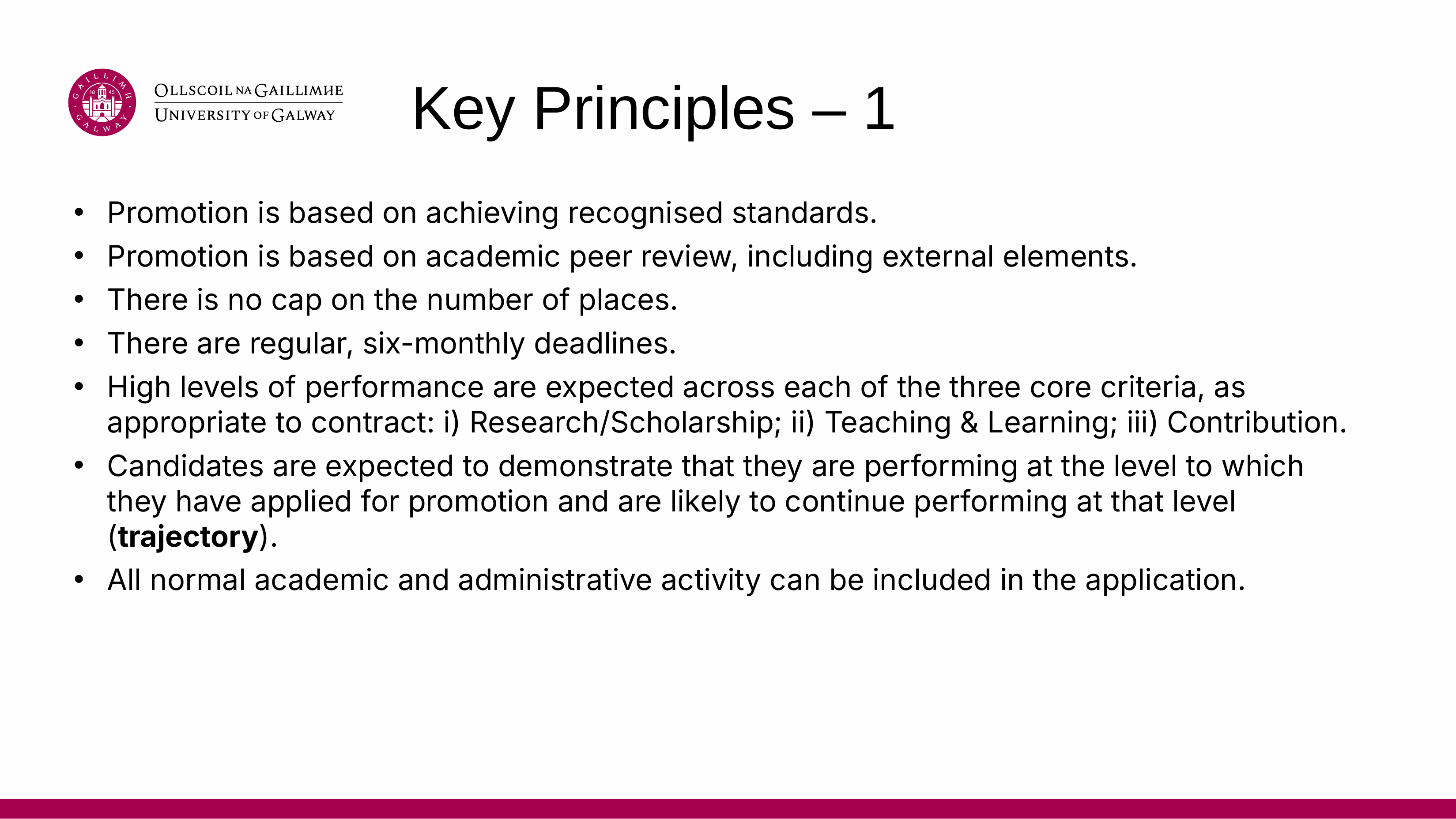

# Key Principles – 1
Promotion is based on achieving recognised standards.
Promotion is based on academic peer review, including external elements.
There is no cap on the number of places.
There are regular, six-monthly deadlines.
High levels of performance are expected across each of the three core criteria, as appropriate to contract: i) Research/Scholarship; ii) Teaching & Learning; iii) Contribution.
Candidates are expected to demonstrate that they are performing at the level to which they have applied for promotion and are likely to continue performing at that level (trajectory).
All normal academic and administrative activity can be included in the application.